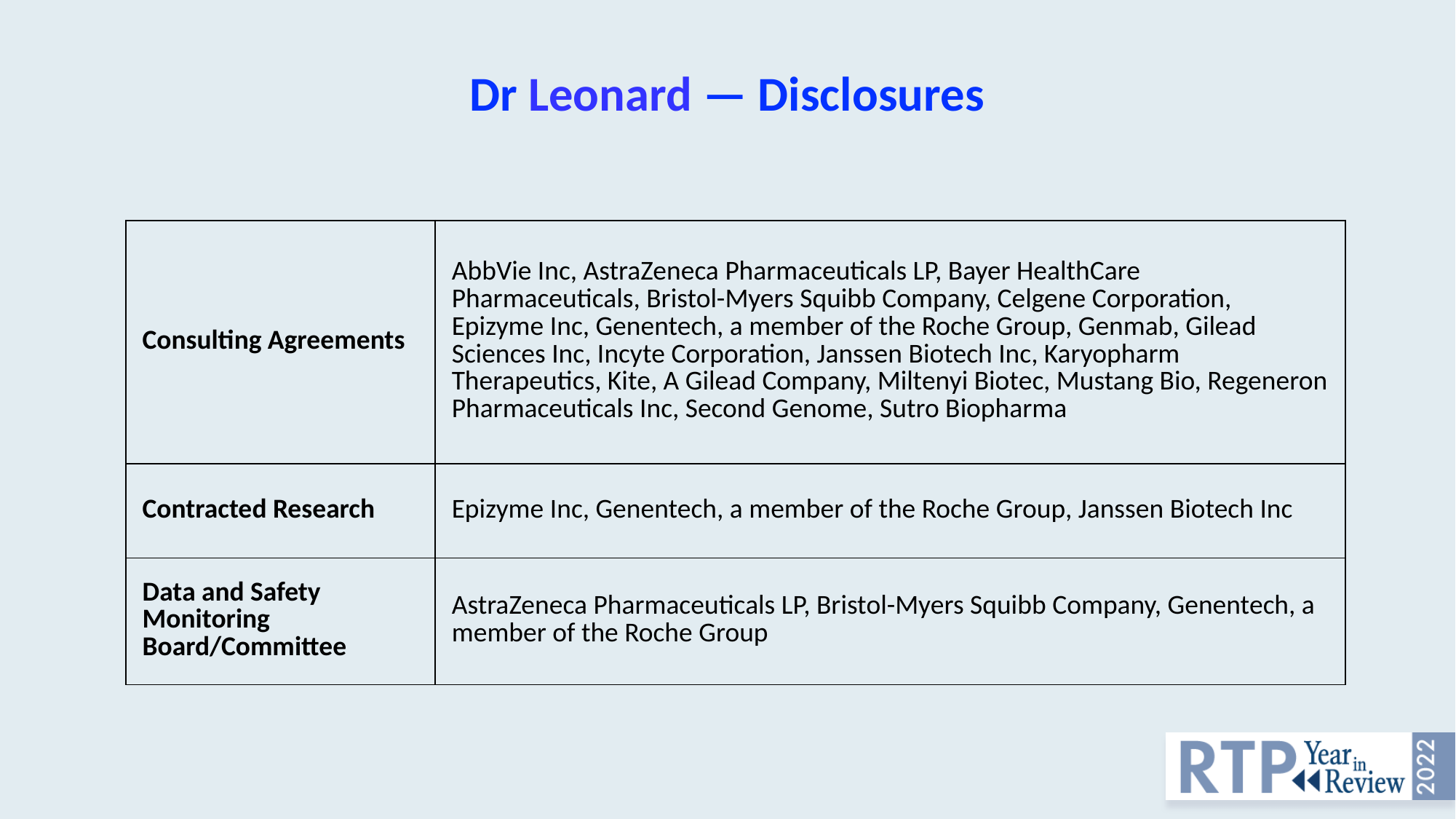

# Dr Leonard — Disclosures
| Consulting Agreements | AbbVie Inc, AstraZeneca Pharmaceuticals LP, Bayer HealthCare Pharmaceuticals, Bristol-Myers Squibb Company, Celgene Corporation, Epizyme Inc, Genentech, a member of the Roche Group, Genmab, Gilead Sciences Inc, Incyte Corporation, Janssen Biotech Inc, Karyopharm Therapeutics, Kite, A Gilead Company, Miltenyi Biotec, Mustang Bio, Regeneron Pharmaceuticals Inc, Second Genome, Sutro Biopharma |
| --- | --- |
| Contracted Research | Epizyme Inc, Genentech, a member of the Roche Group, Janssen Biotech Inc |
| Data and Safety Monitoring Board/Committee | AstraZeneca Pharmaceuticals LP, Bristol-Myers Squibb Company, Genentech, a member of the Roche Group |